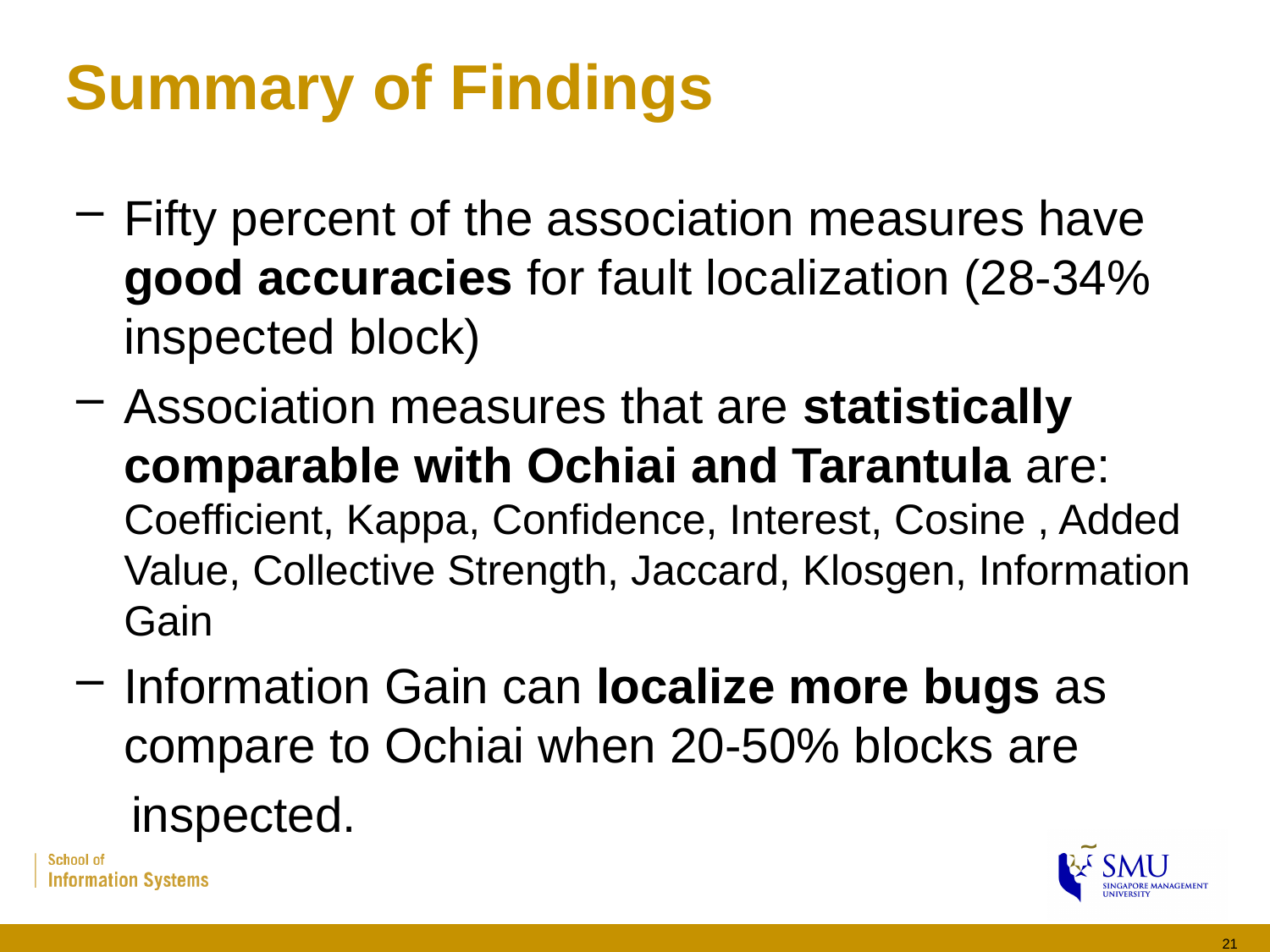

# Summary of Findings
Fifty percent of the association measures have good accuracies for fault localization (28-34% inspected block)
Association measures that are statistically comparable with Ochiai and Tarantula are: Coefficient, Kappa, Confidence, Interest, Cosine , Added Value, Collective Strength, Jaccard, Klosgen, Information Gain
Information Gain can localize more bugs as compare to Ochiai when 20-50% blocks are
    inspected.

21